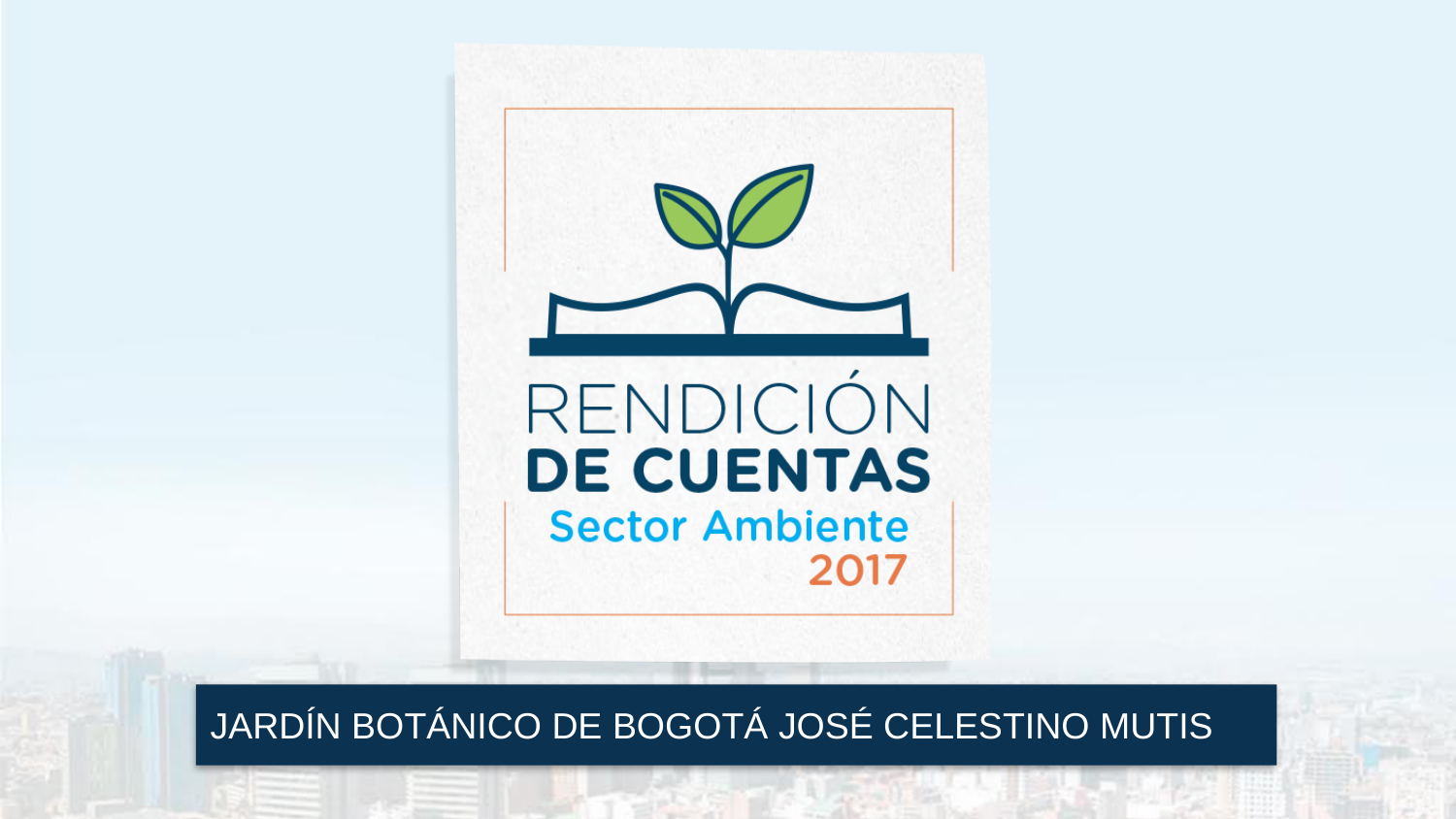

JARDÍN BOTÁNICO DE BOGOTÁ JOSÉ CELESTINO MUTIS